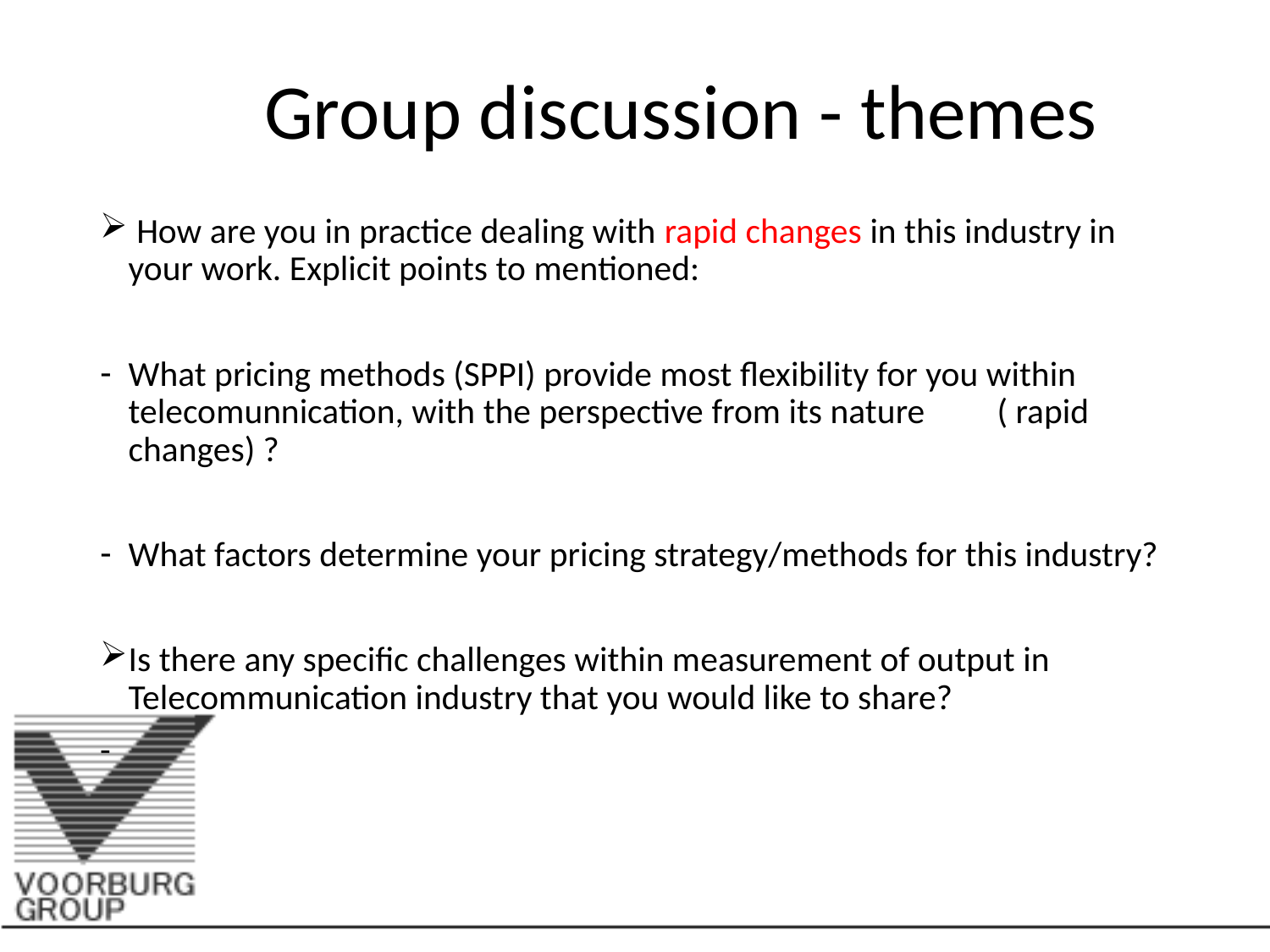

# Group discussion - themes

 How are you in practice dealing with rapid changes in this industry in your work. Explicit points to mentioned:

What pricing methods (SPPI) provide most flexibility for you within telecomunnication, with the perspective from its nature         ( rapid changes) ?

What factors determine your pricing strategy/methods for this industry?

Is there any specific challenges within measurement of output in Telecommunication industry that you would like to share?
-